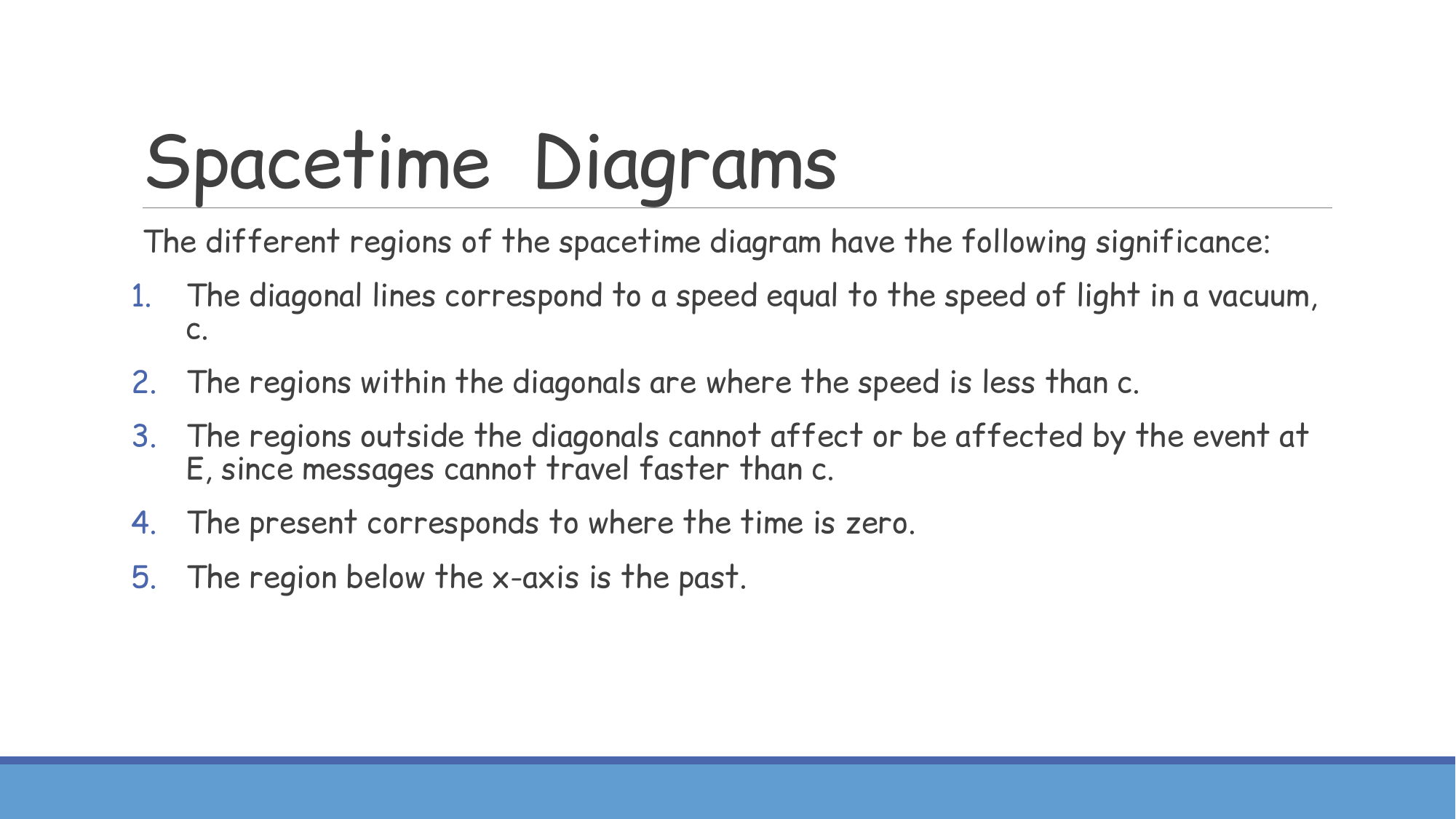

# Spacetime  Diagrams
The different regions of the spacetime diagram have the following significance:
The diagonal lines correspond to a speed equal to the speed of light in a vacuum, c.
The regions within the diagonals are where the speed is less than c.
The regions outside the diagonals cannot affect or be affected by the event at E, since messages cannot travel faster than c.
The present corresponds to where the time is zero.
The region below the x-axis is the past.